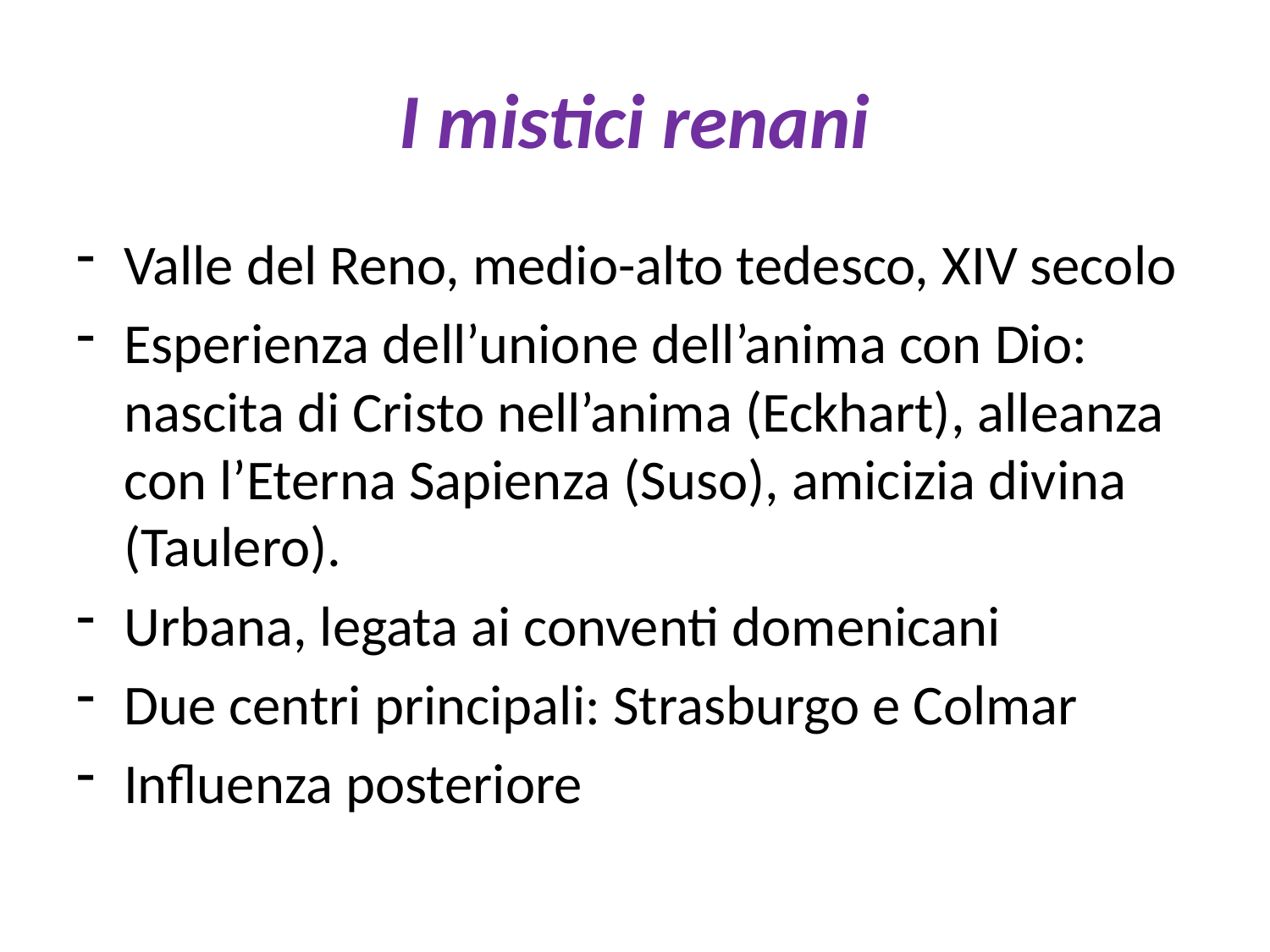

# I mistici renani
Valle del Reno, medio-alto tedesco, XIV secolo
Esperienza dell’unione dell’anima con Dio: nascita di Cristo nell’anima (Eckhart), alleanza con l’Eterna Sapienza (Suso), amicizia divina (Taulero).
Urbana, legata ai conventi domenicani
Due centri principali: Strasburgo e Colmar
Influenza posteriore